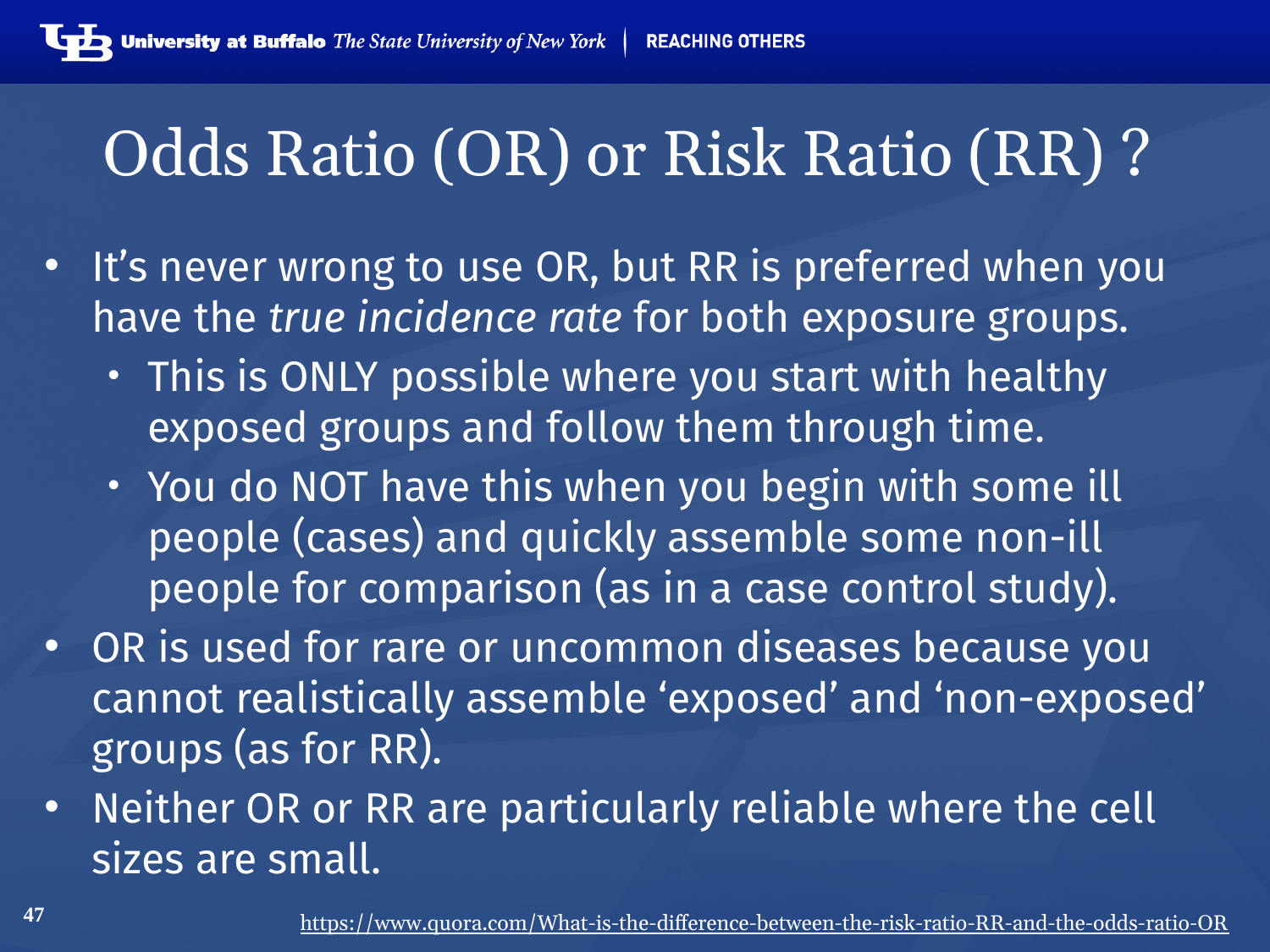

# Odds Ratio (OR) or Risk Ratio (RR) ?
It’s never wrong to use OR, but RR is preferred when you have the true incidence rate for both exposure groups.
This is ONLY possible where you start with healthy exposed groups and follow them through time.
You do NOT have this when you begin with some ill people (cases) and quickly assemble some non-ill people for comparison (as in a case control study).
OR is used for rare or uncommon diseases because you cannot realistically assemble ‘exposed’ and ‘non-exposed’ groups (as for RR).
Neither OR or RR are particularly reliable where the cell sizes are small.

47
https://www.quora.com/What-is-the-difference-between-the-risk-ratio-RR-and-the-odds-ratio-OR